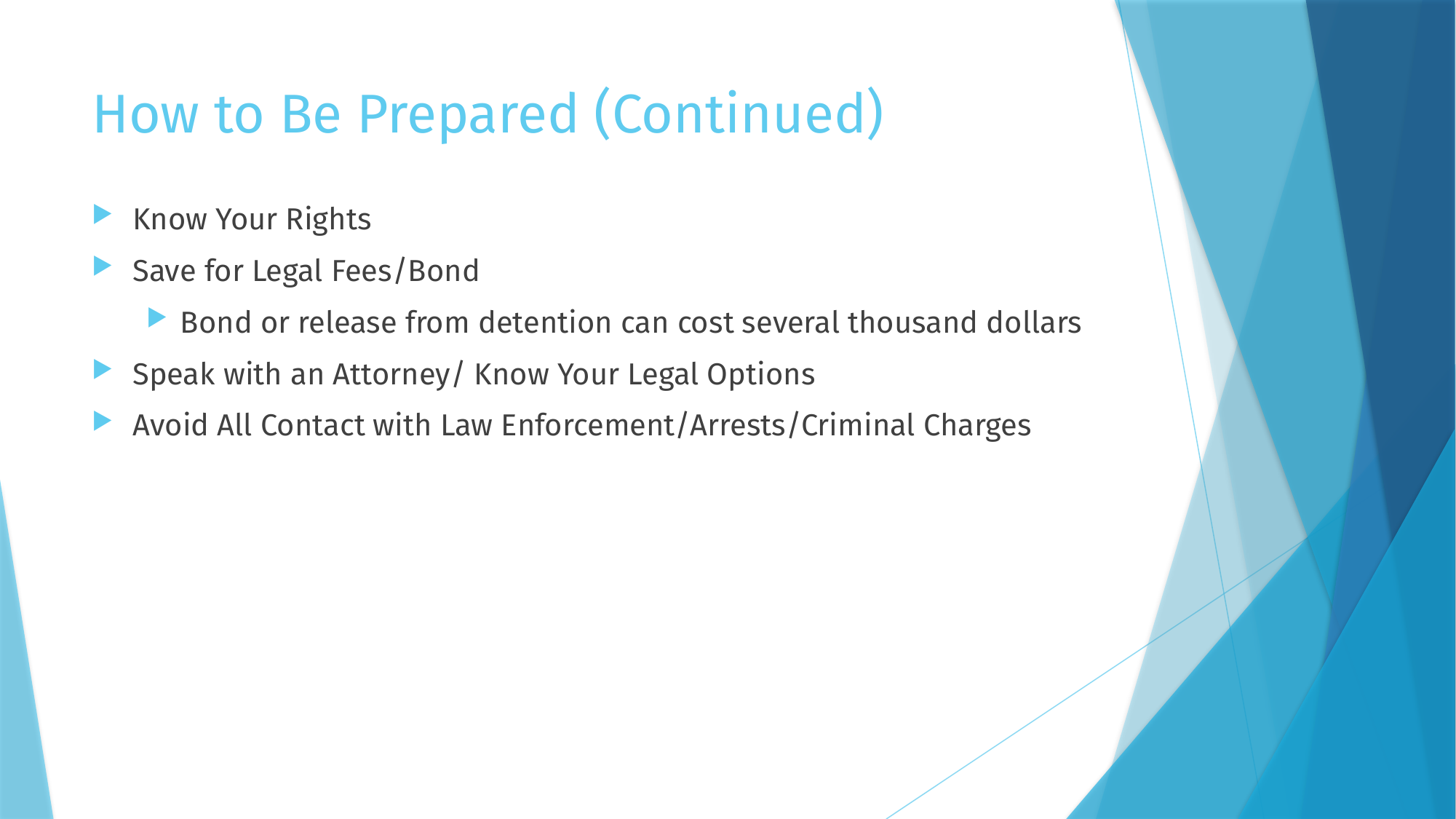

# How to Be Prepared (Continued)
Know Your Rights
Save for Legal Fees/Bond
Bond or release from detention can cost several thousand dollars
Speak with an Attorney/ Know Your Legal Options
Avoid All Contact with Law Enforcement/Arrests/Criminal Charges